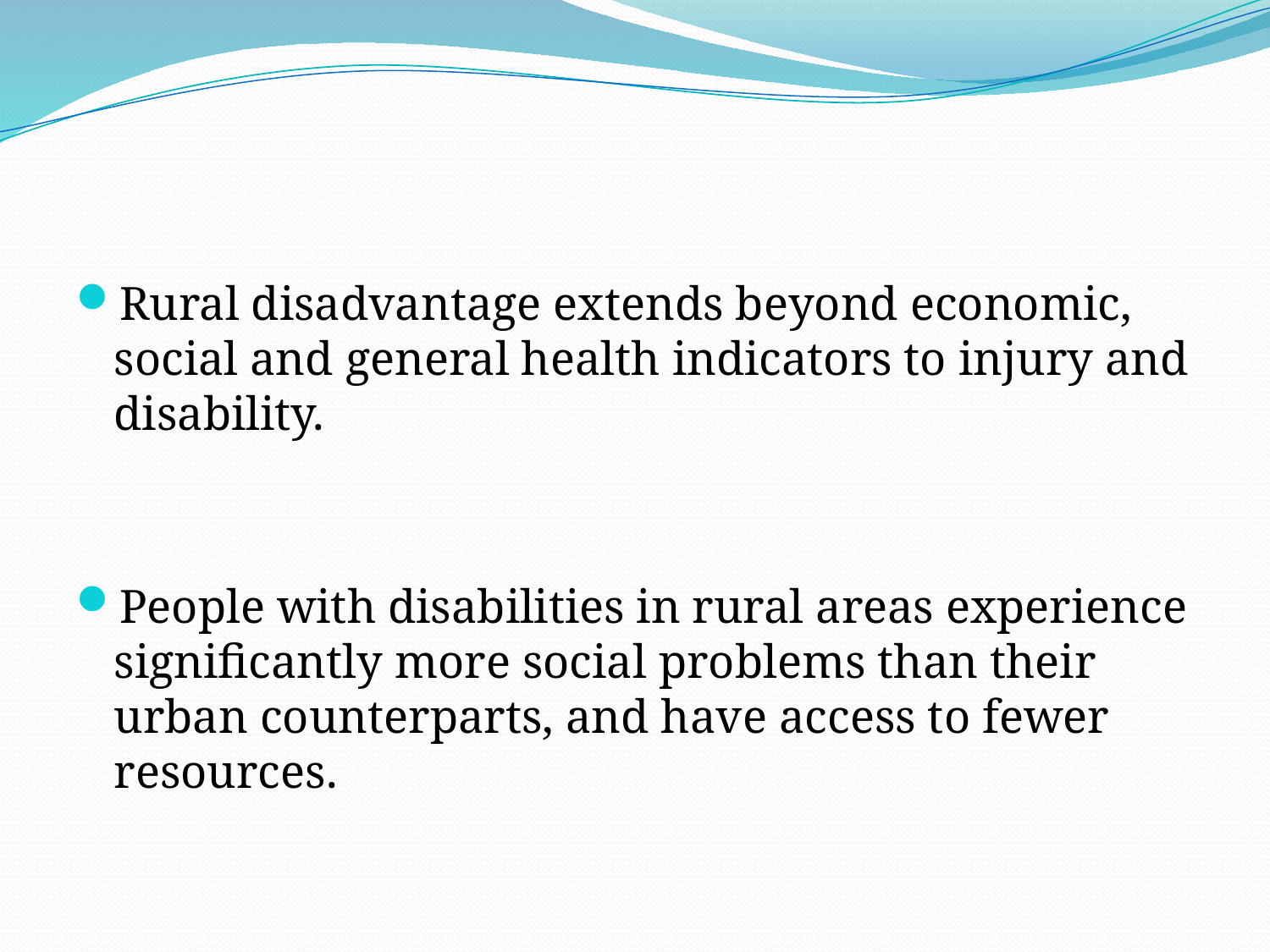

#
Rural disadvantage extends beyond economic, social and general health indicators to injury and disability.

People with disabilities in rural areas experience significantly more social problems than their urban counterparts, and have access to fewer resources.